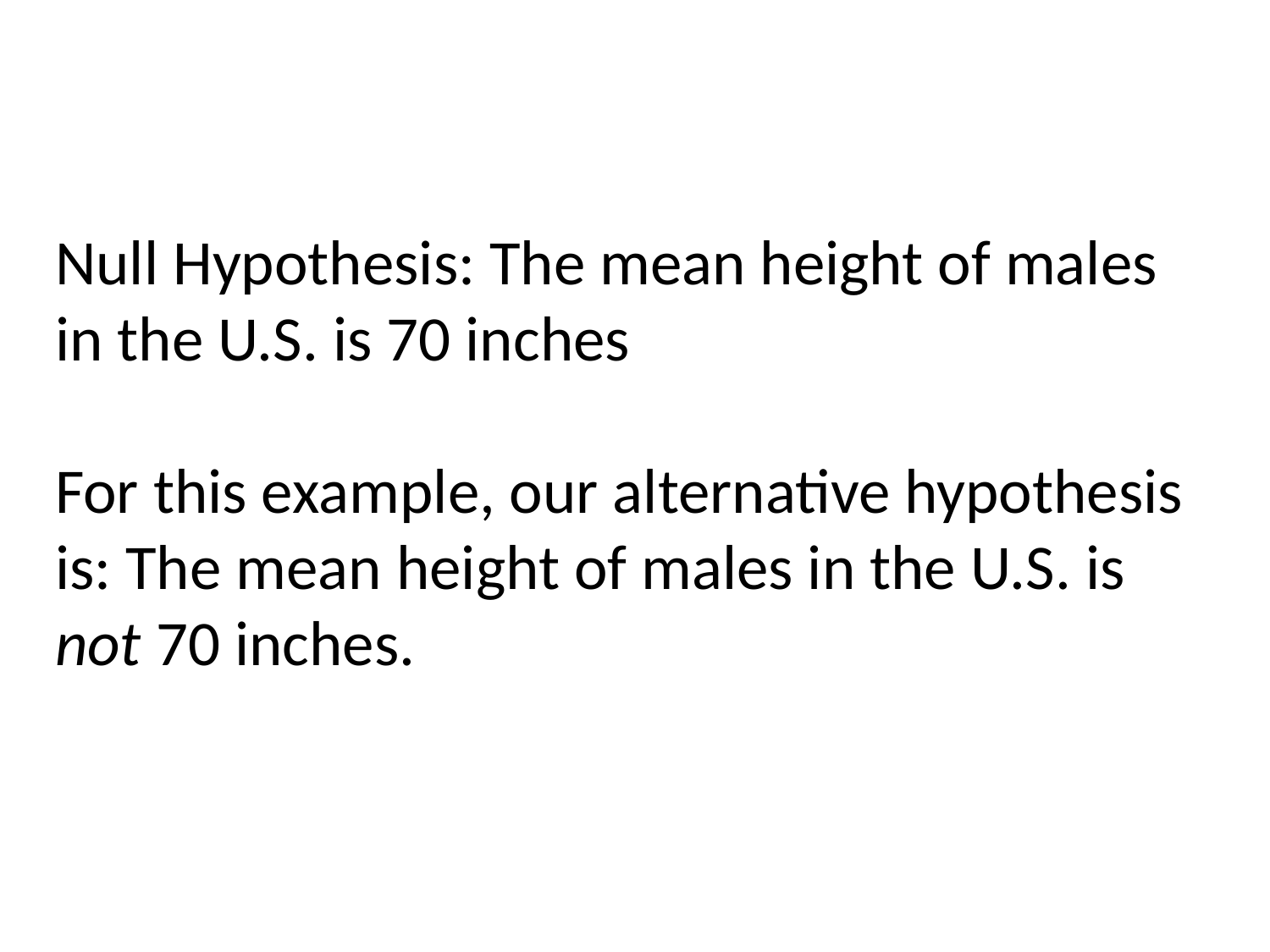

# Null Hypothesis: The mean height of males in the U.S. is 70 inches For this example, our alternative hypothesis is: The mean height of males in the U.S. is not 70 inches.